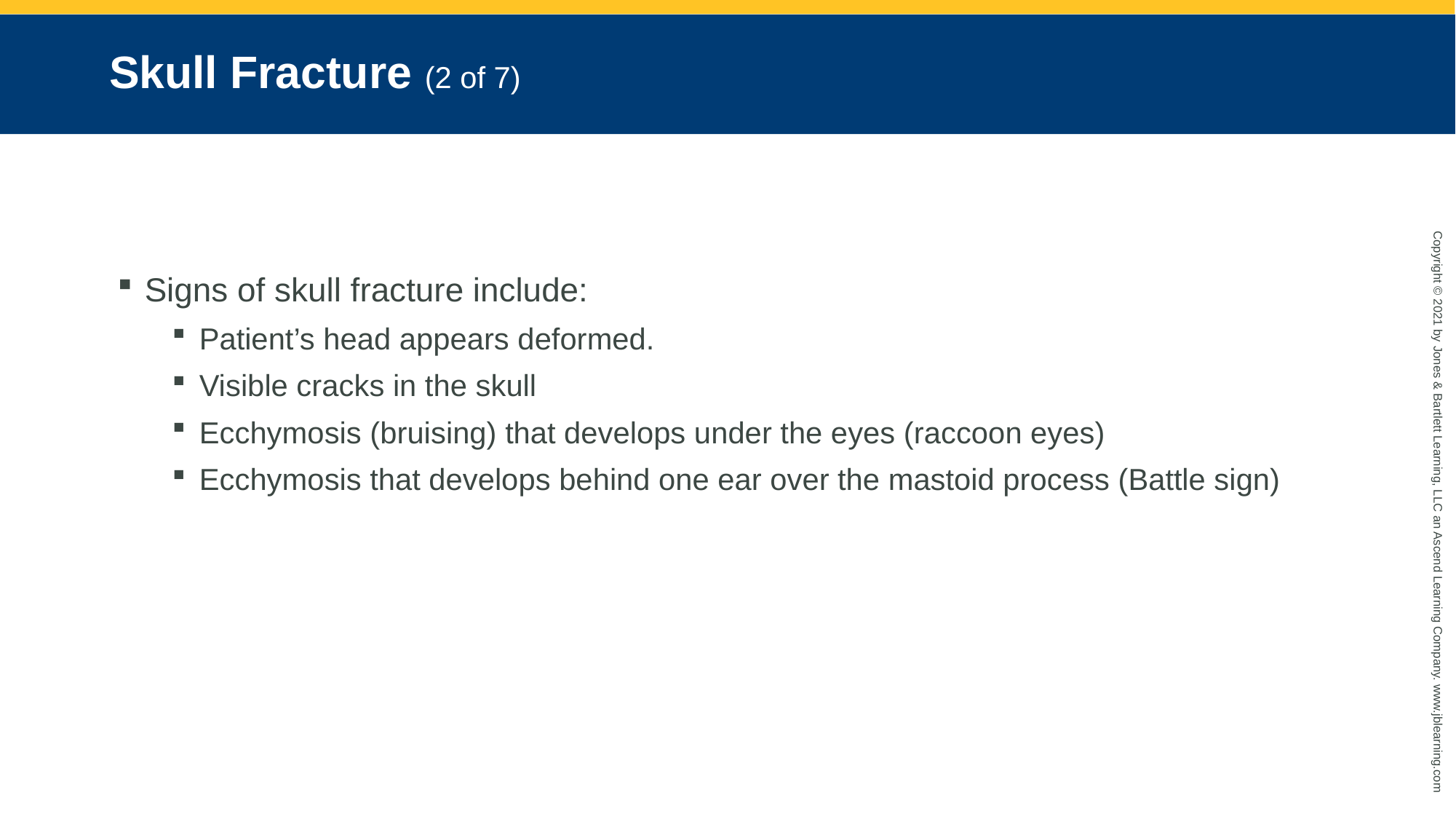

# Skull Fracture (2 of 7)
Signs of skull fracture include:
Patient’s head appears deformed.
Visible cracks in the skull
Ecchymosis (bruising) that develops under the eyes (raccoon eyes)
Ecchymosis that develops behind one ear over the mastoid process (Battle sign)